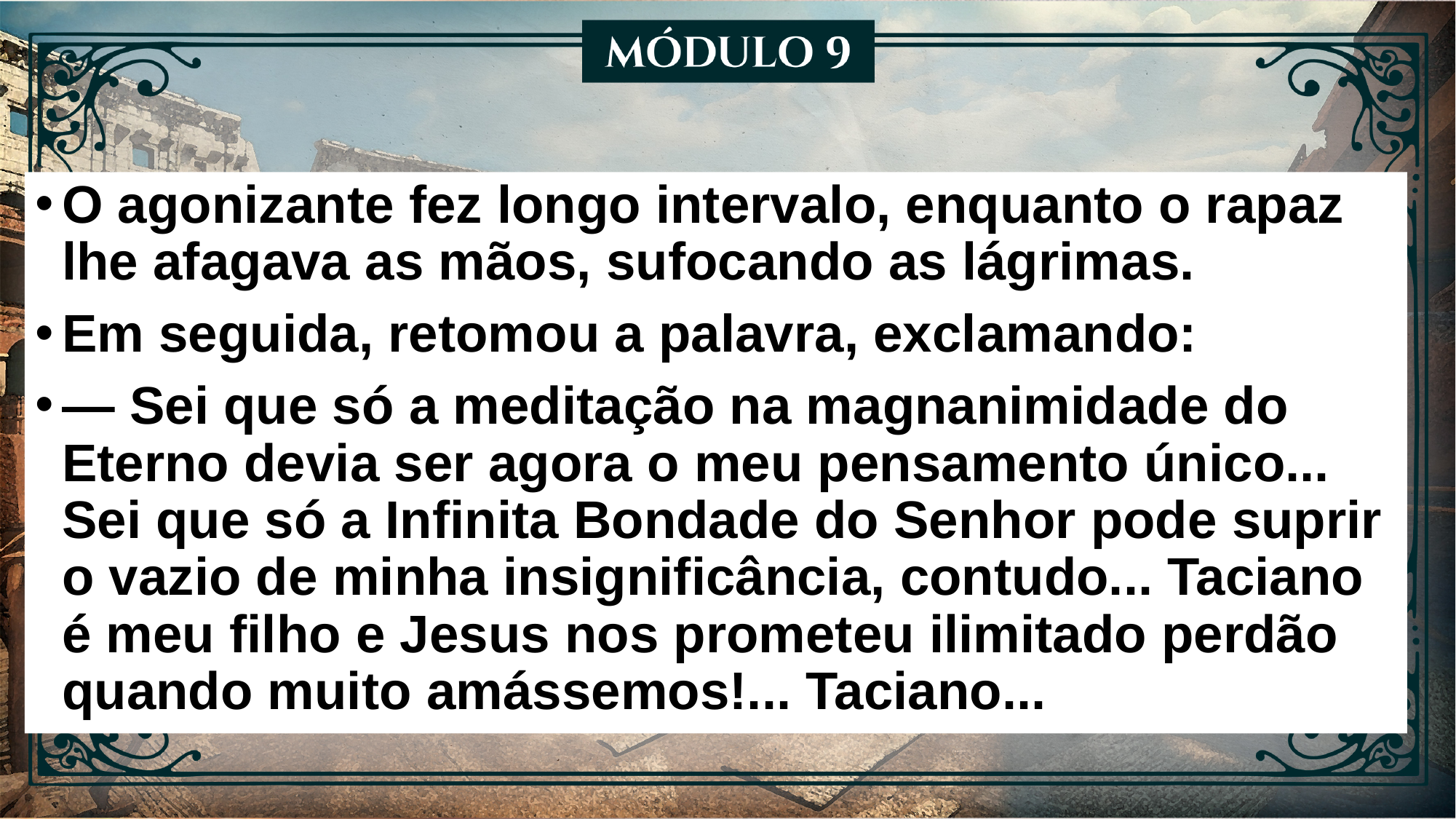

O agonizante fez longo intervalo, enquanto o rapaz lhe afagava as mãos, sufocando as lágrimas.
Em seguida, retomou a palavra, exclamando:
— Sei que só a meditação na magnanimidade do Eterno devia ser agora o meu pensamento único... Sei que só a Infinita Bondade do Senhor pode suprir o vazio de minha insignificância, contudo... Taciano é meu filho e Jesus nos prometeu ilimitado perdão quando muito amássemos!... Taciano...